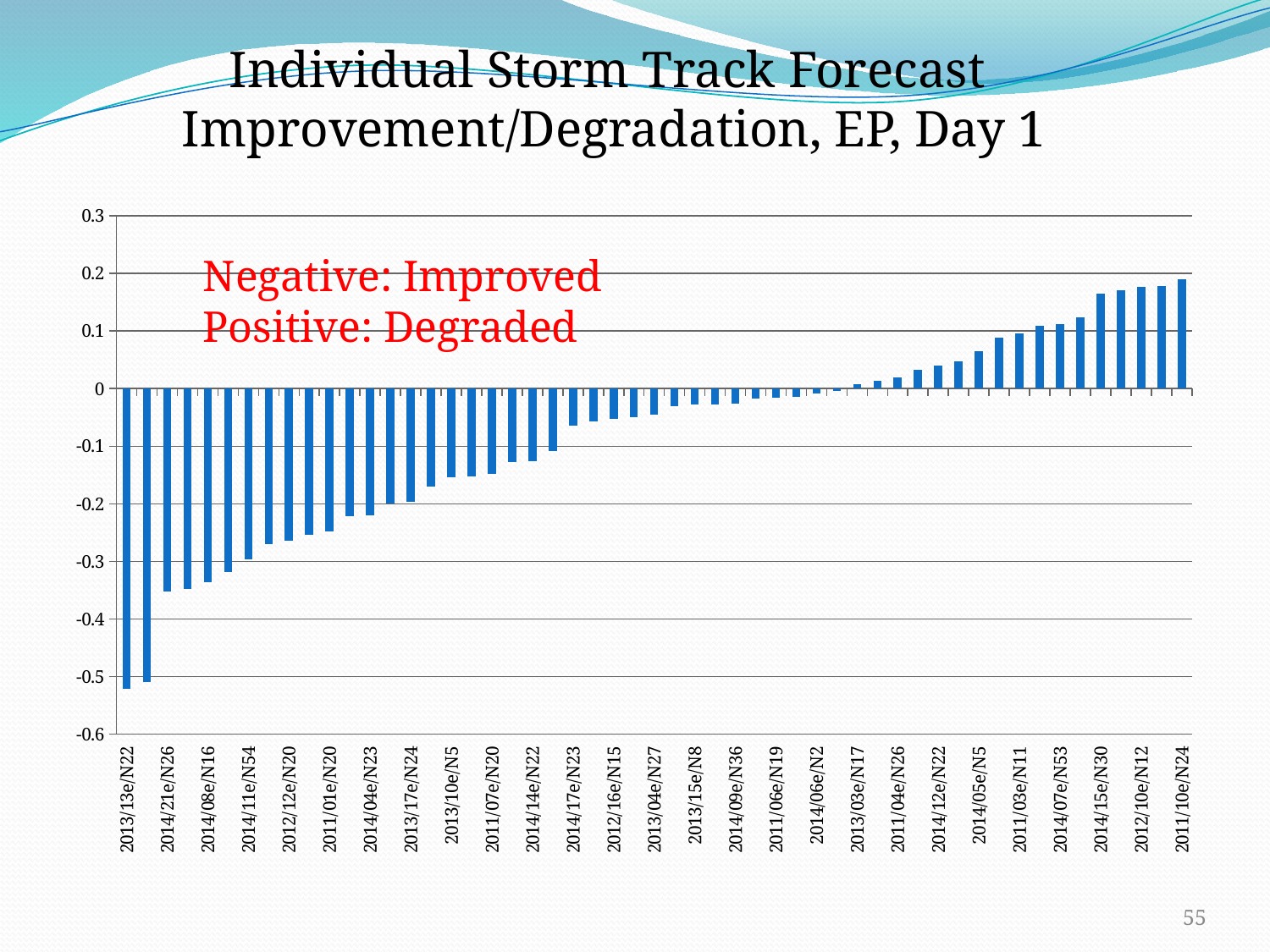

Individual Storm Track Forecast  Improvement/Degradation, EP, Day 1

### Chart

| Category |  |
|---|---|
| 2013/13e/N22 | -0.521154 |
| 2014/16e/N13 | -0.5094699999999999 |
| 2014/21e/N26 | -0.353007 |
| 2012/13e/N26 | -0.347561 |
| 2014/08e/N16 | -0.3355370000000001 |
| 2013/06e/N18 | -0.3179290000000001 |
| 2014/11e/N54 | -0.297167 |
| 2012/11e/N19 | -0.270467 |
| 2012/12e/N20 | -0.263965 |
| 2012/15e/N15 | -0.253842 |
| 2011/01e/N20 | -0.24754900000000002 |
| 2013/08e/N14 | -0.221134 |
| 2014/04e/N23 | -0.220164 |
| 2012/08e/N26 | -0.199574 |
| 2013/17e/N24 | -0.195827 |
| 2014/18e/N26 | -0.169865 |
| 2013/10e/N5 | -0.15377000000000002 |
| 2013/12e/N10 | -0.15294600000000005 |
| 2011/07e/N20 | -0.14789500000000003 |
| 2014/19e/N21 | -0.127023 |
| 2014/14e/N22 | -0.125454 |
| 2014/10e/N44 | -0.10800000000000001 |
| 2014/17e/N23 | -0.06447740000000002 |
| 2013/18e/N6 | -0.05641250000000001 |
| 2012/16e/N15 | -0.05239500000000001 |
| 2011/02e/N6 | -0.04985400000000001 |
| 2013/04e/N27 | -0.04458680000000001 |
| 2014/03e/N2 | -0.0299698 |
| 2013/15e/N8 | -0.027694500000000004 |
| 2013/16e/N9 | -0.027221700000000005 |
| 2014/09e/N36 | -0.0265844 |
| 2012/06e/N27 | -0.0172186 |
| 2011/06e/N19 | -0.0164074 |
| 2013/09e/N13 | -0.014882600000000001 |
| 2014/06e/N2 | -0.008996910000000002 |
| 2011/11e/N44 | -0.004116 |
| 2013/03e/N17 | 0.008071910000000002 |
| 2014/13e/N27 | 0.0129526 |
| 2011/04e/N26 | 0.0189493 |
| 2013/11e/N9 | 0.0327633 |
| 2014/12e/N22 | 0.03975 |
| 2013/14e/N17 | 0.04663559999999999 |
| 2014/05e/N5 | 0.06495730000000001 |
| 2012/09e/N24 | 0.08782250000000003 |
| 2011/03e/N11 | 0.09559600000000003 |
| 2012/07e/N20 | 0.10945600000000001 |
| 2014/07e/N53 | 0.112538 |
| 2011/09e/N39 | 0.123676 |
| 2014/15e/N30 | 0.165112 |
| 2011/05e/N25 | 0.170807 |
| 2012/10e/N12 | 0.17636800000000002 |
| 2013/05e/N18 | 0.17851600000000004 |
| 2011/10e/N24 | 0.18984700000000002 |
Negative: Improved
Positive: Degraded
55